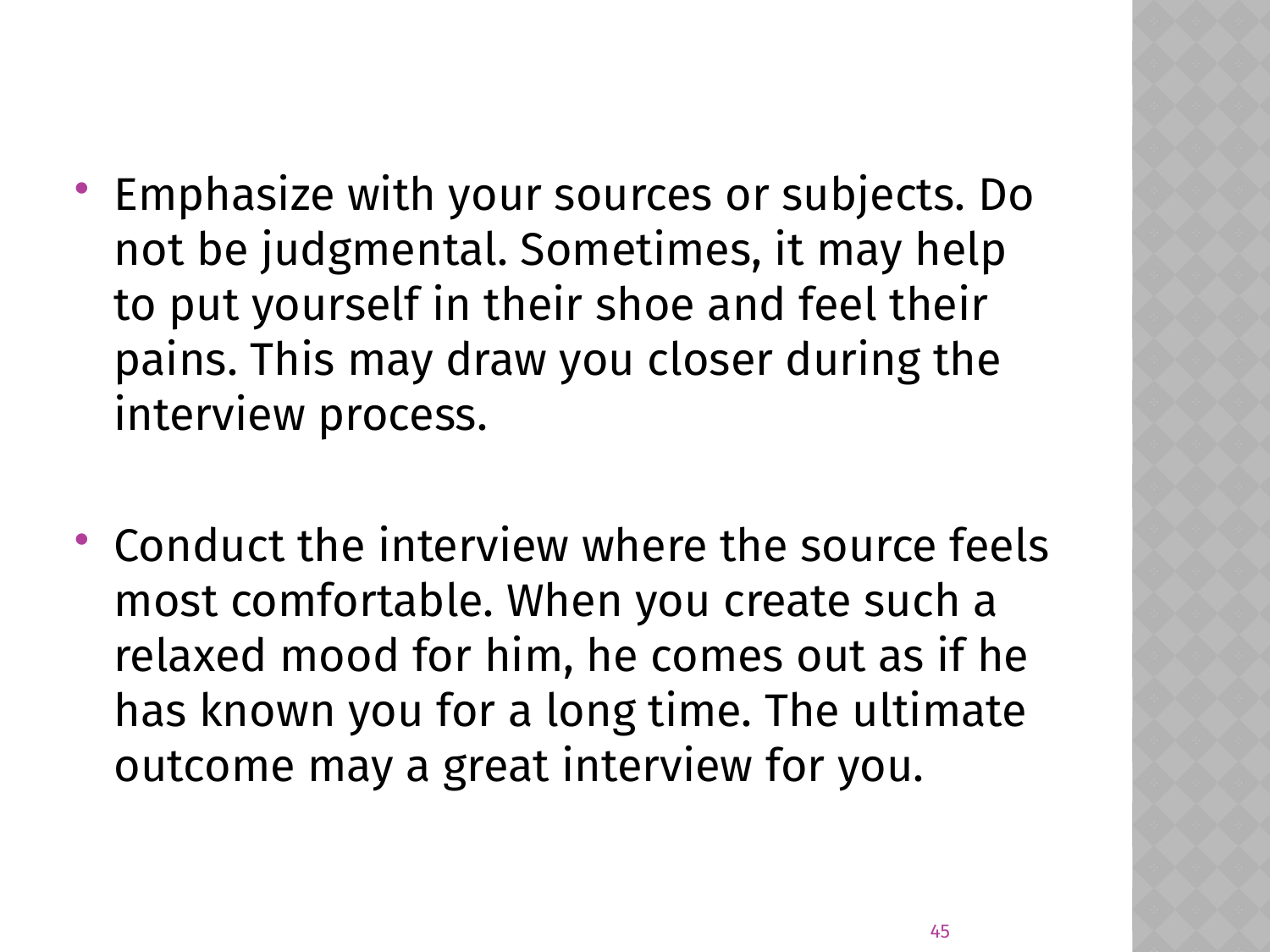

Emphasize with your sources or subjects. Do not be judgmental. Sometimes, it may help to put yourself in their shoe and feel their pains. This may draw you closer during the interview process.

Conduct the interview where the source feels most comfortable. When you create such a relaxed mood for him, he comes out as if he has known you for a long time. The ultimate outcome may a great interview for you.
45